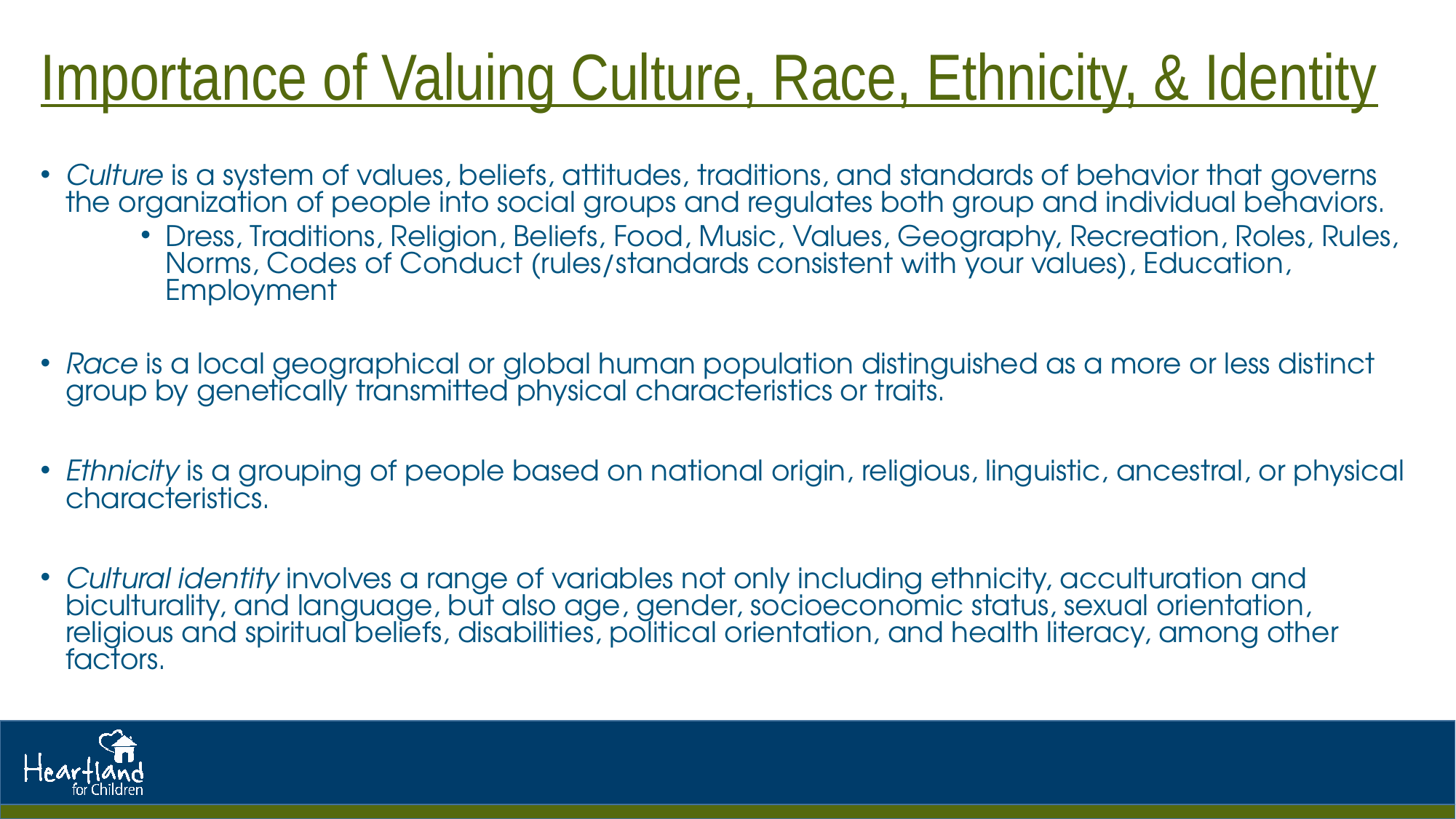

# Importance of Valuing Culture, Race, Ethnicity, & Identity
Culture is a system of values, beliefs, attitudes, traditions, and standards of behavior that governs the organization of people into social groups and regulates both group and individual behaviors.
Dress, Traditions, Religion, Beliefs, Food, Music, Values, Geography, Recreation, Roles, Rules, Norms, Codes of Conduct (rules/standards consistent with your values), Education, Employment

Race is a local geographical or global human population distinguished as a more or less distinct group by genetically transmitted physical characteristics or traits.

Ethnicity is a grouping of people based on national origin, religious, linguistic, ancestral, or physical characteristics.

Cultural identity involves a range of variables not only including ethnicity, acculturation and biculturality, and language, but also age, gender, socioeconomic status, sexual orientation, religious and spiritual beliefs, disabilities, political orientation, and health literacy, among other factors.